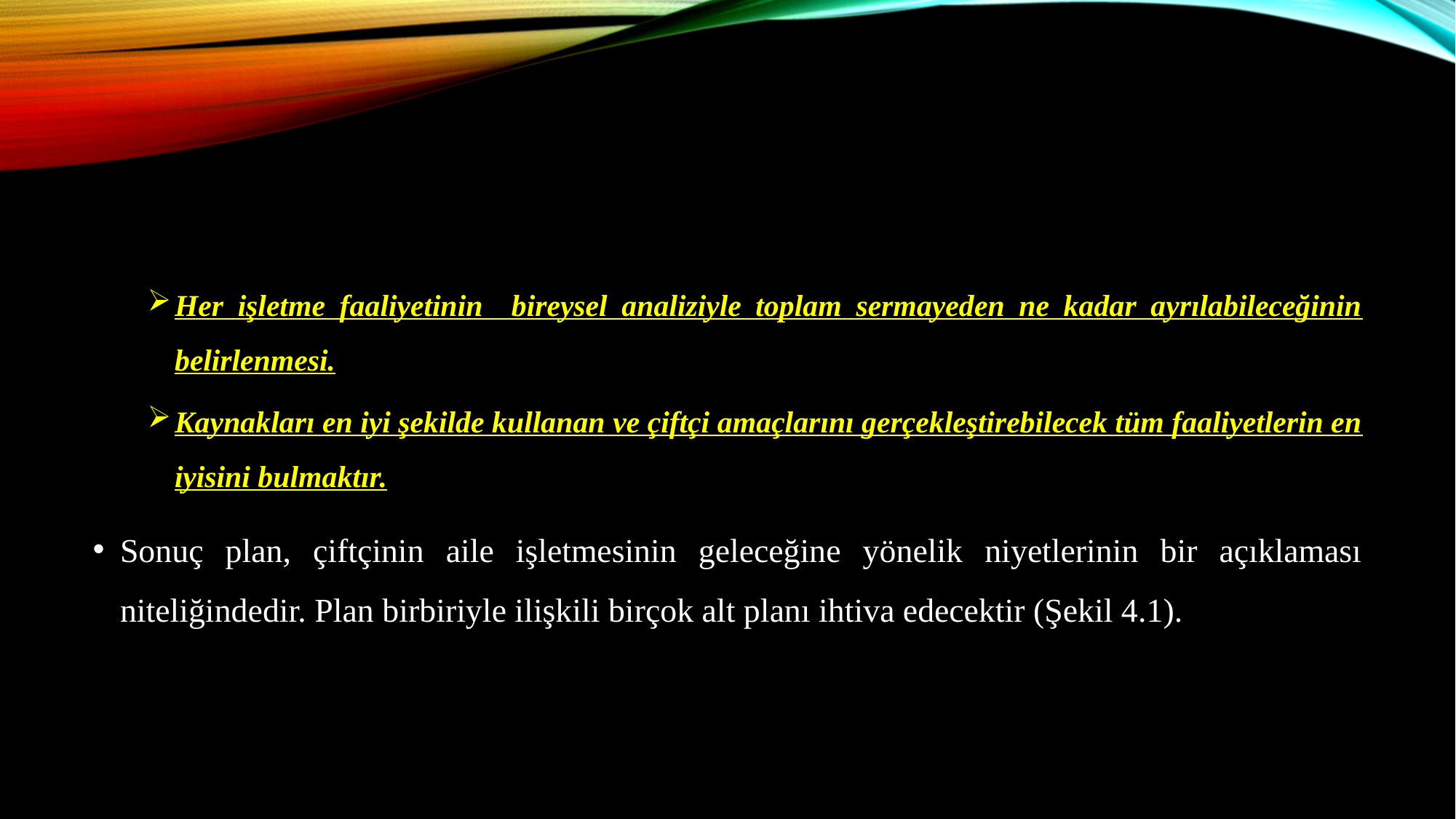

Her işletme faaliyetinin  bireysel analiziyle toplam sermayeden ne kadar ayrılabileceğinin belirlenmesi.
Kaynakları en iyi şekilde kullanan ve çiftçi amaçlarını gerçekleştirebilecek tüm faaliyetlerin en iyisini bulmaktır.
Sonuç plan, çiftçinin aile işletmesinin geleceğine yönelik niyetlerinin bir açıklaması niteliğindedir. Plan birbiriyle ilişkili birçok alt planı ihtiva edecektir (Şekil 4.1).